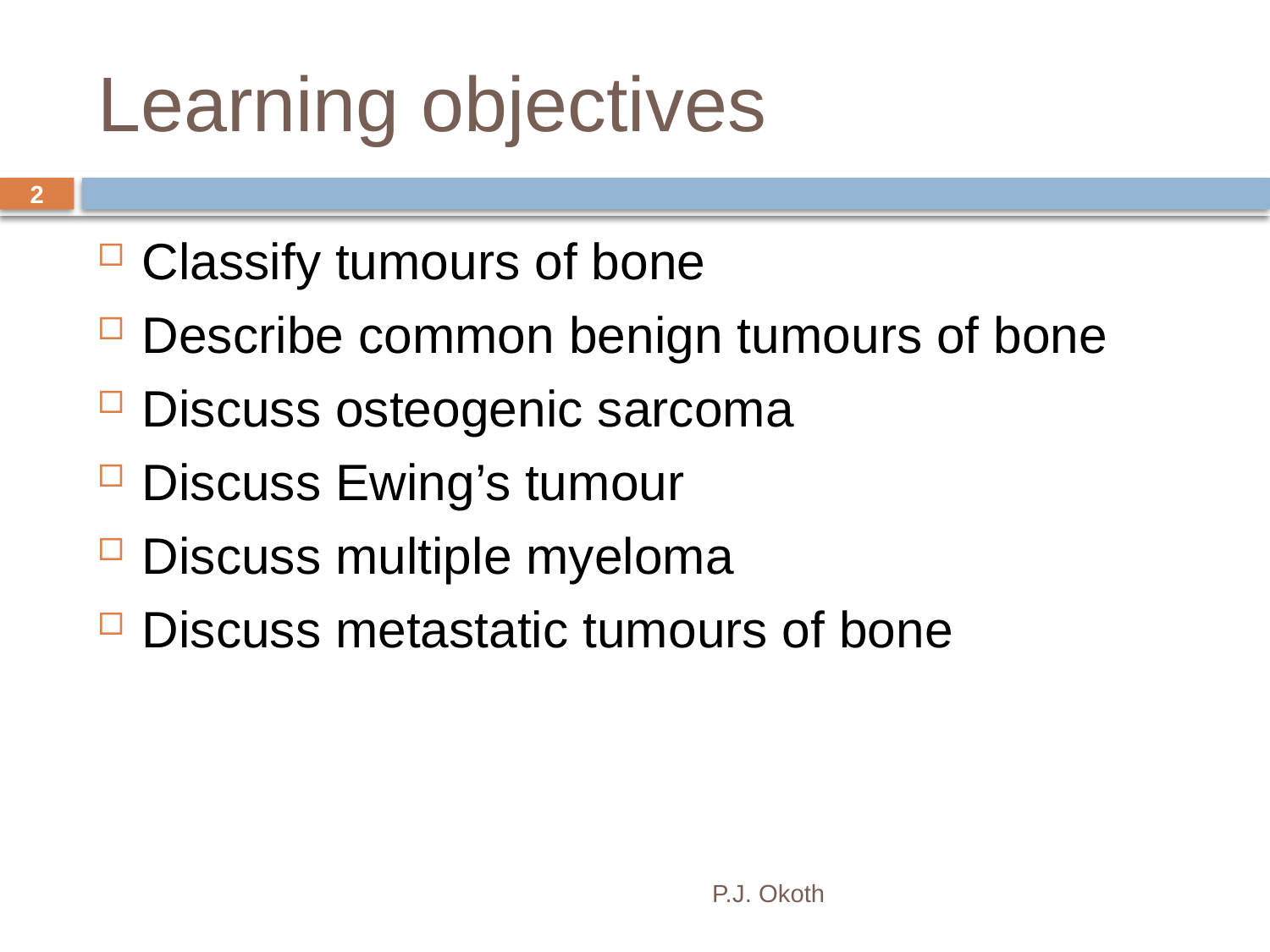

# Learning objectives
2
Classify tumours of bone
Describe common benign tumours of bone
Discuss osteogenic sarcoma
Discuss Ewing’s tumour
Discuss multiple myeloma
Discuss metastatic tumours of bone
P.J. Okoth